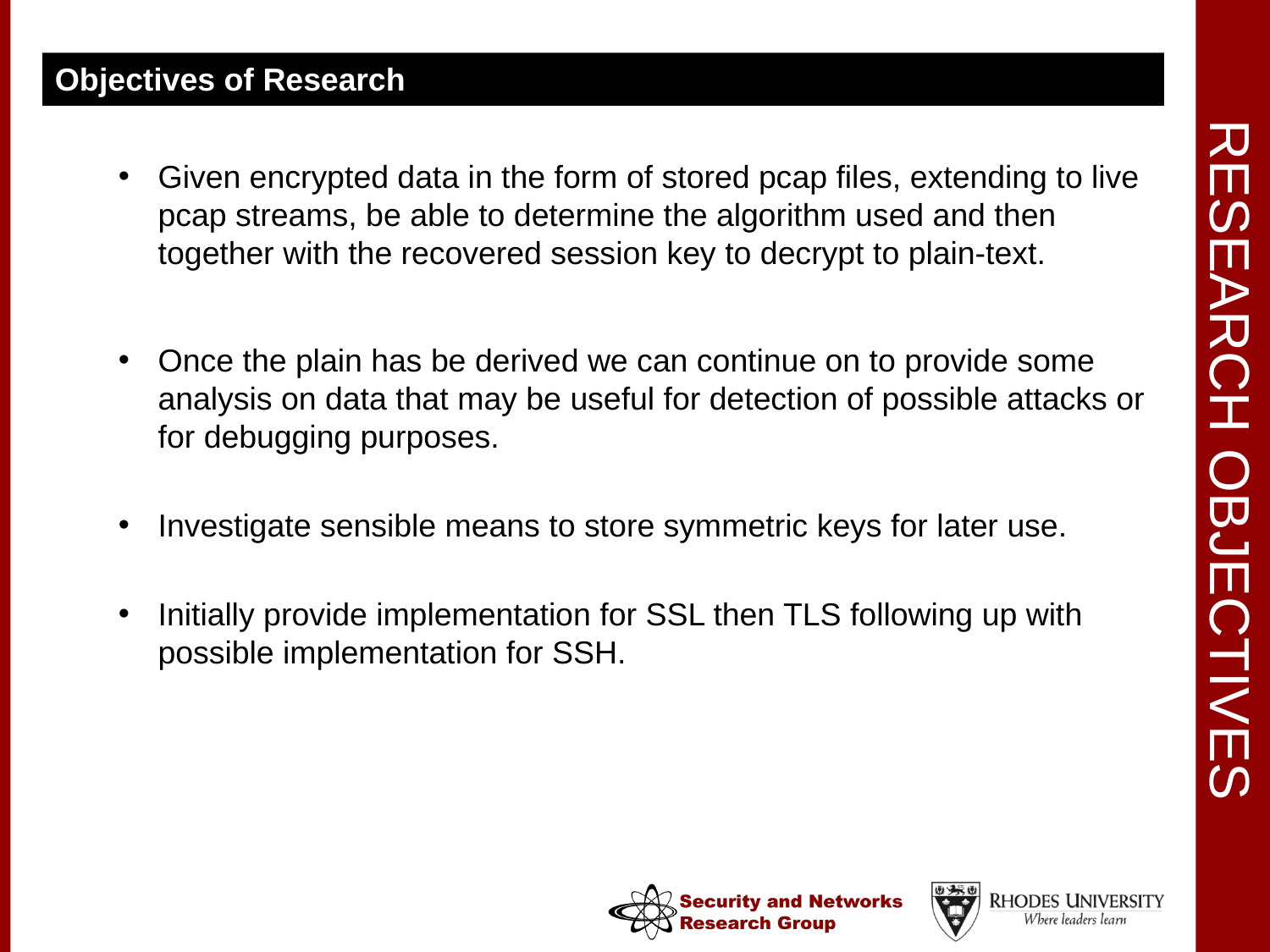

Objectives of Research
# Research Objectives

Given encrypted data in the form of stored pcap files, extending to live pcap streams, be able to determine the algorithm used and then together with the recovered session key to decrypt to plain-text.

Once the plain has be derived we can continue on to provide some analysis on data that may be useful for detection of possible attacks or for debugging purposes.

Investigate sensible means to store symmetric keys for later use.

Initially provide implementation for SSL then TLS following up with possible implementation for SSH.